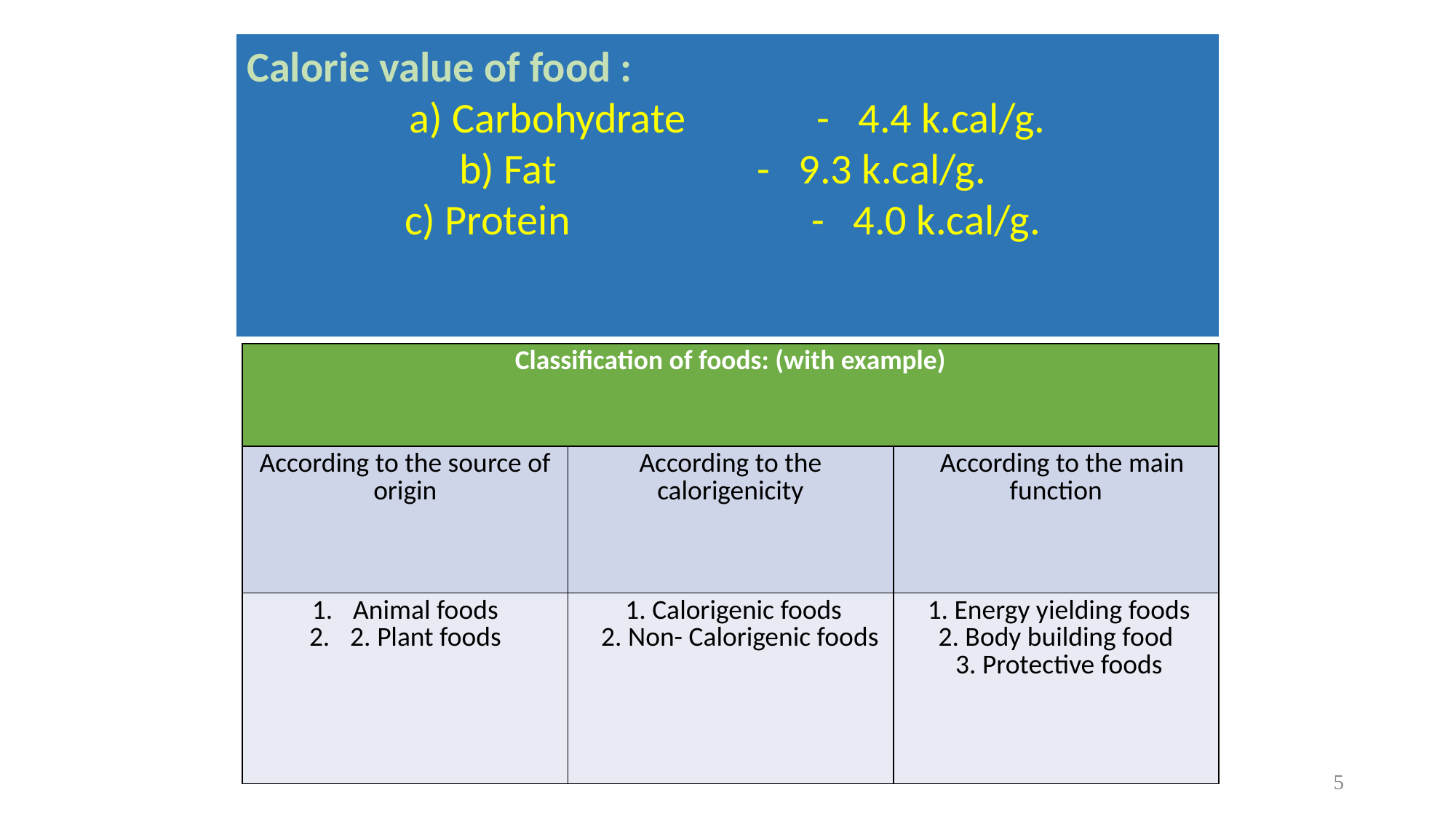

Calorie value of food :
a) Carbohydrate 	    -   4.4 k.cal/g.
b) Fat		    -   9.3 k.cal/g.
c) Protein 		    -   4.0 k.cal/g.
| Classification of foods: (with example) |  |  |
| --- | --- | --- |
| According to the source of origin | According to the calorigenicity | According to the main function |
| Animal foods 2. Plant foods | 1. Calorigenic foods 2. Non- Calorigenic foods | 1. Energy yielding foods 2. Body building food 3. Protective foods |
5